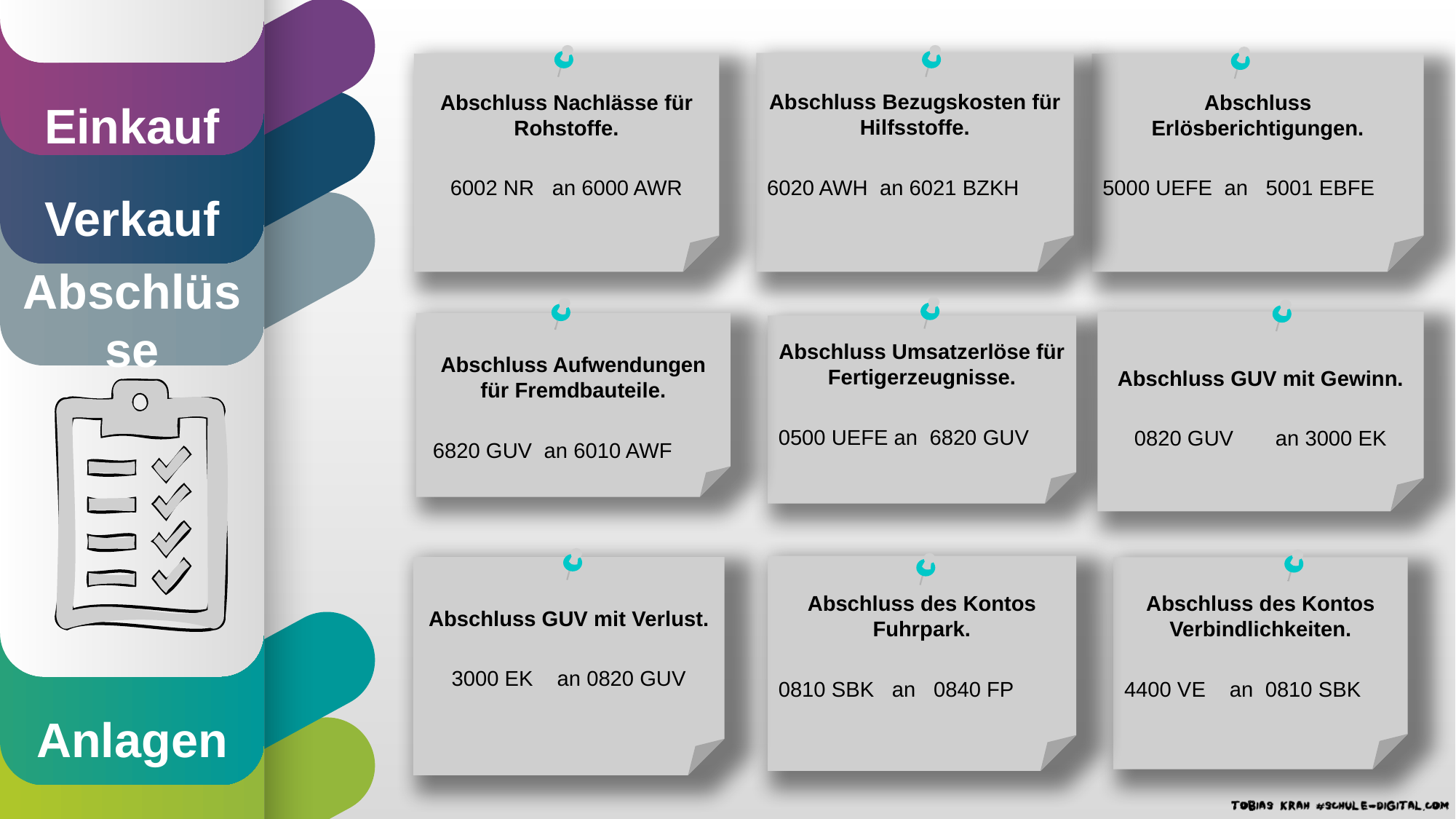

Einkauf

Abschluss Bezugskosten für Hilfsstoffe.

6020 AWH  an 6021 BZKH

Abschluss Nachlässe für Rohstoffe.

6002 NR   an 6000 AWR

Abschluss Erlösberichtigungen.

5000 UEFE  an   5001 EBFE

Verkauf

Abschlüsse

Abschluss GUV mit Gewinn.

0820 GUV       an 3000 EK

Abschluss Aufwendungen für Fremdbauteile.

 6820 GUV  an 6010 AWF

Abschluss Umsatzerlöse für Fertigerzeugnisse.

0500 UEFE an  6820 GUV

Abschluss des Kontos Fuhrpark.

0810 SBK   an   0840 FP

Abschluss GUV mit Verlust.

3000 EK    an 0820 GUV

Abschluss des Kontos Verbindlichkeiten.

4400 VE    an  0810 SBK

Anlagen

Kredite

Aktien

Forderungen